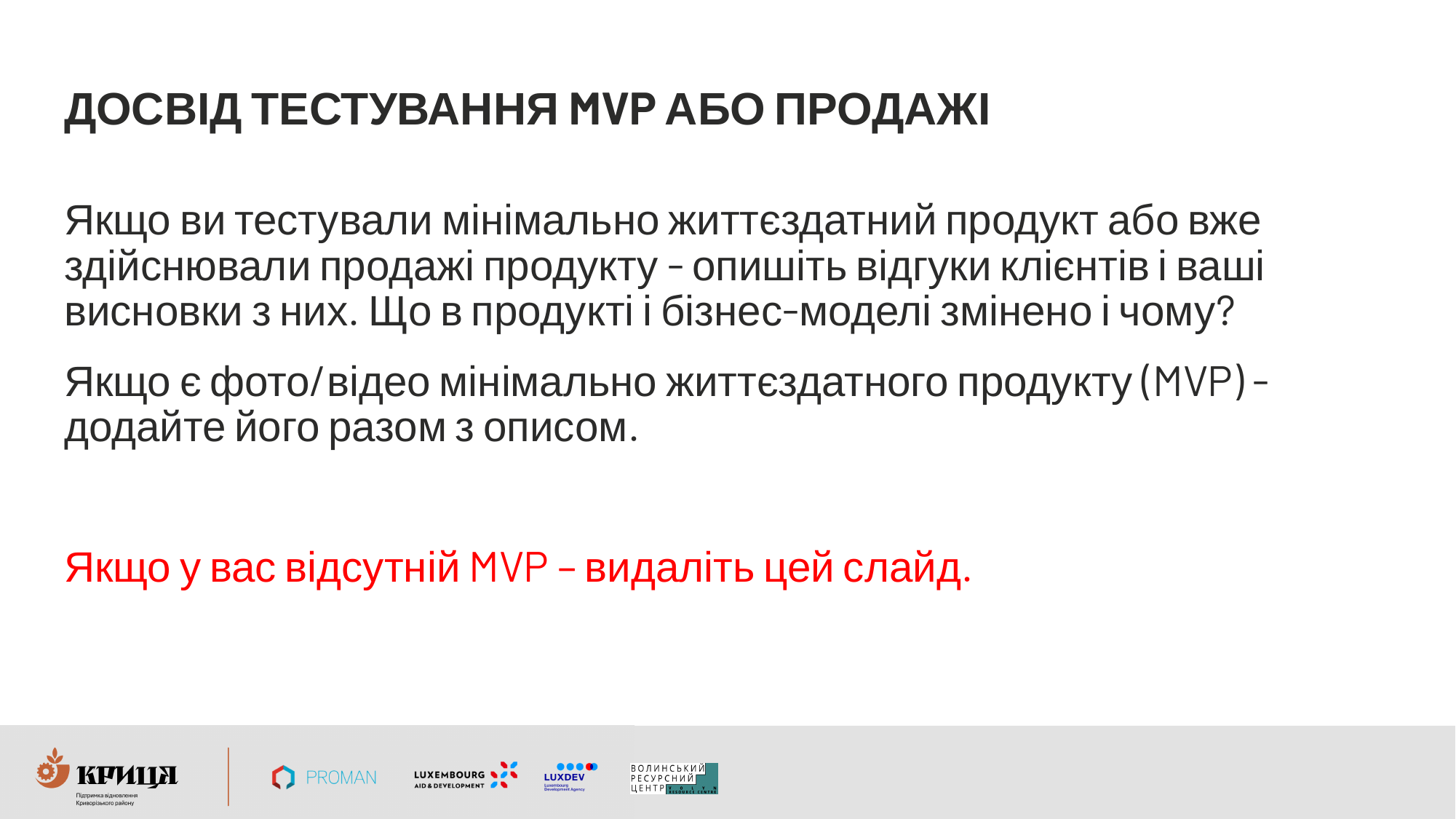

# ДОСВІД ТЕСТУВАННЯ MVP АБО ПРОДАЖІ
Якщо ви тестували мінімально життєздатний продукт або вже здійснювали продажі продукту - опишіть відгуки клієнтів і ваші висновки з них. Що в продукті і бізнес-моделі змінено і чому?
Якщо є фото/відео мінімально життєздатного продукту (MVP) - додайте його разом з описом.

Якщо у вас відсутній MVP – видаліть цей слайд.